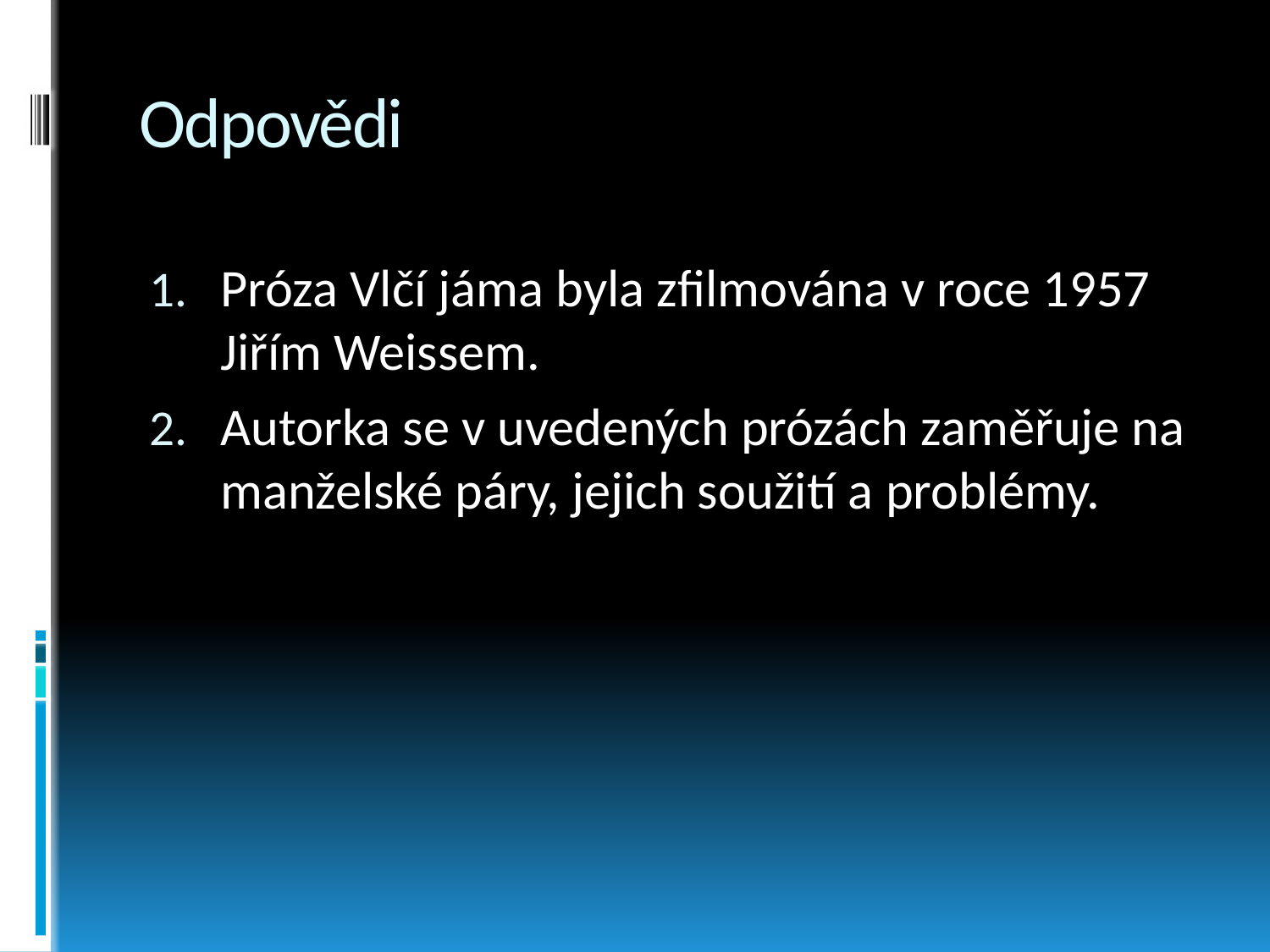

# Odpovědi
Próza Vlčí jáma byla zfilmována v roce 1957 Jiřím Weissem.
Autorka se v uvedených prózách zaměřuje na manželské páry, jejich soužití a problémy.